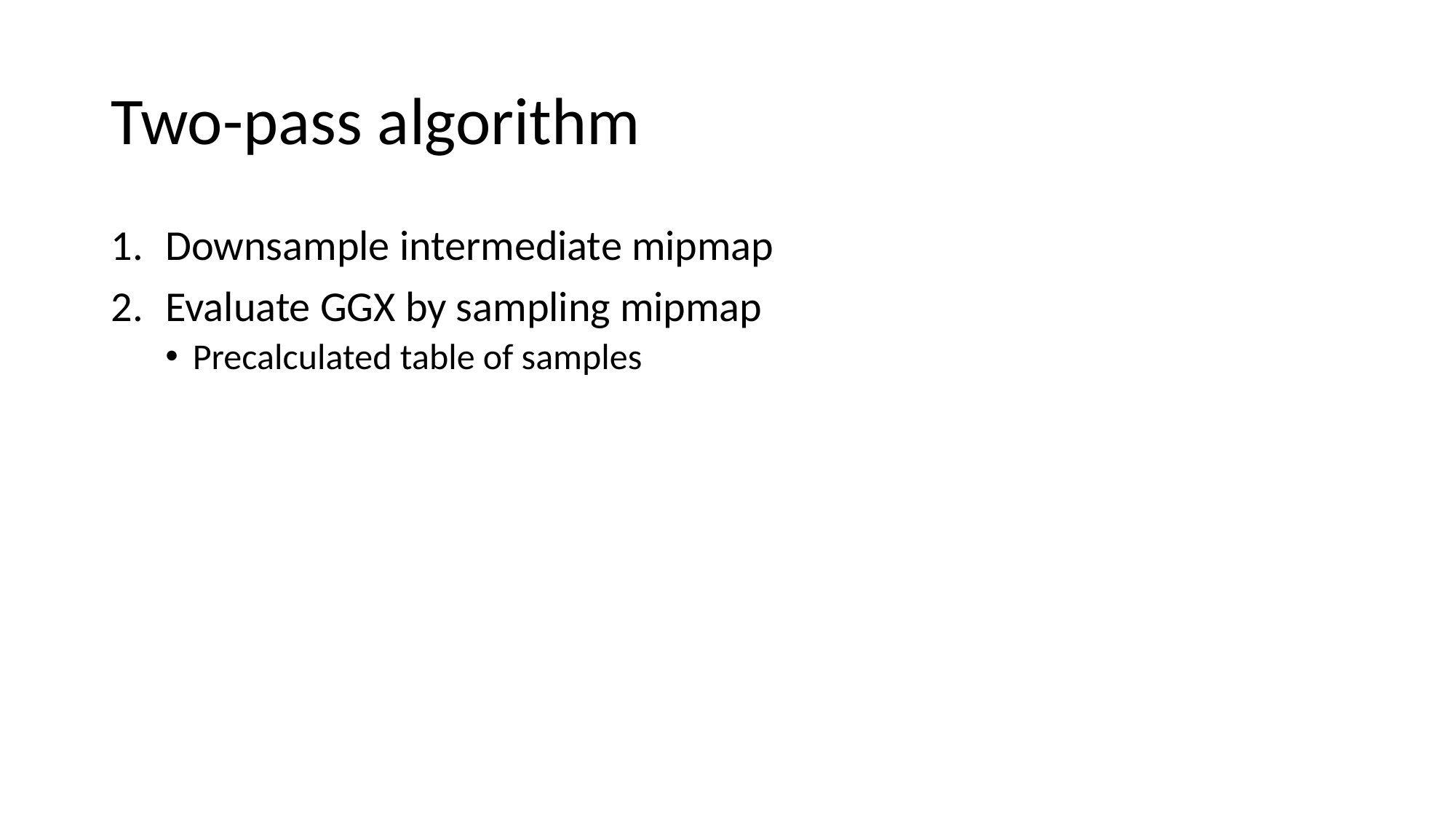

# Two-pass algorithm
Downsample intermediate mipmap
Evaluate GGX by sampling mipmap
Precalculated table of samples